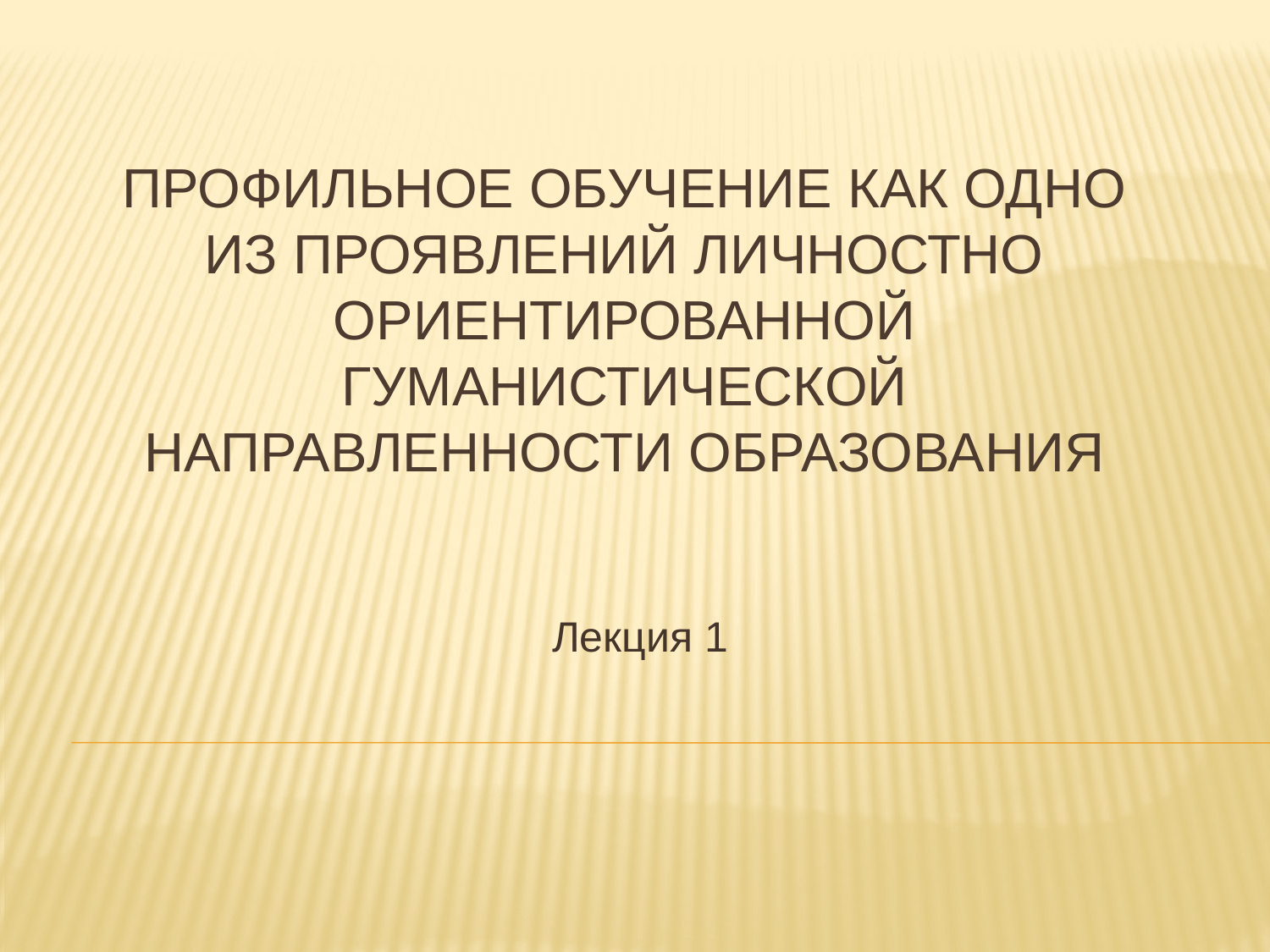

# Профильное обучение как одно из проявлений личностно ориентированной гуманистической направленности образования
Лекция 1